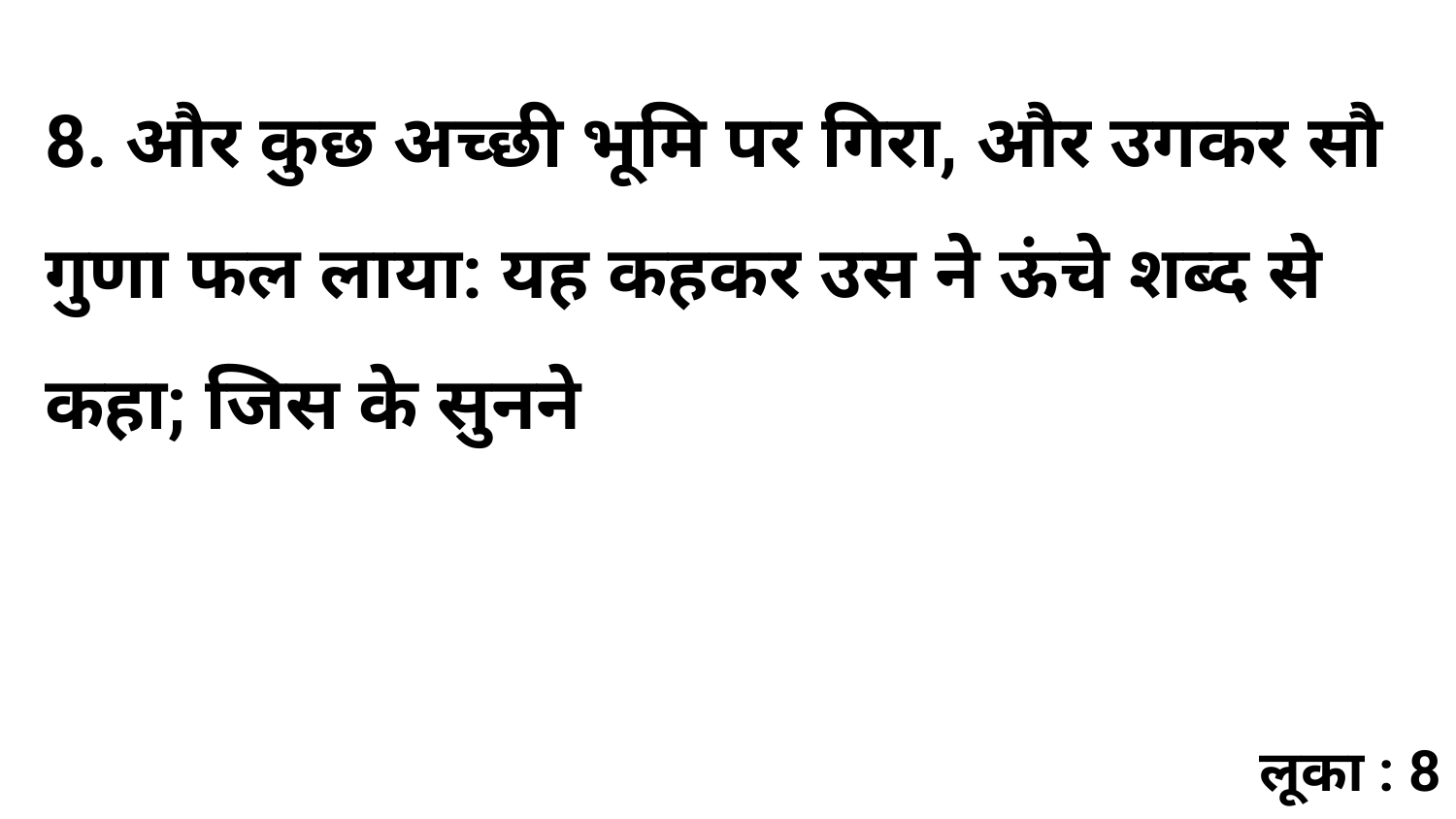

8. और कुछ अच्छी भूमि पर गिरा, और उगकर सौ गुणा फल लाया: यह कहकर उस ने ऊंचे शब्द से कहा; जिस के सुनने
लूका : 8